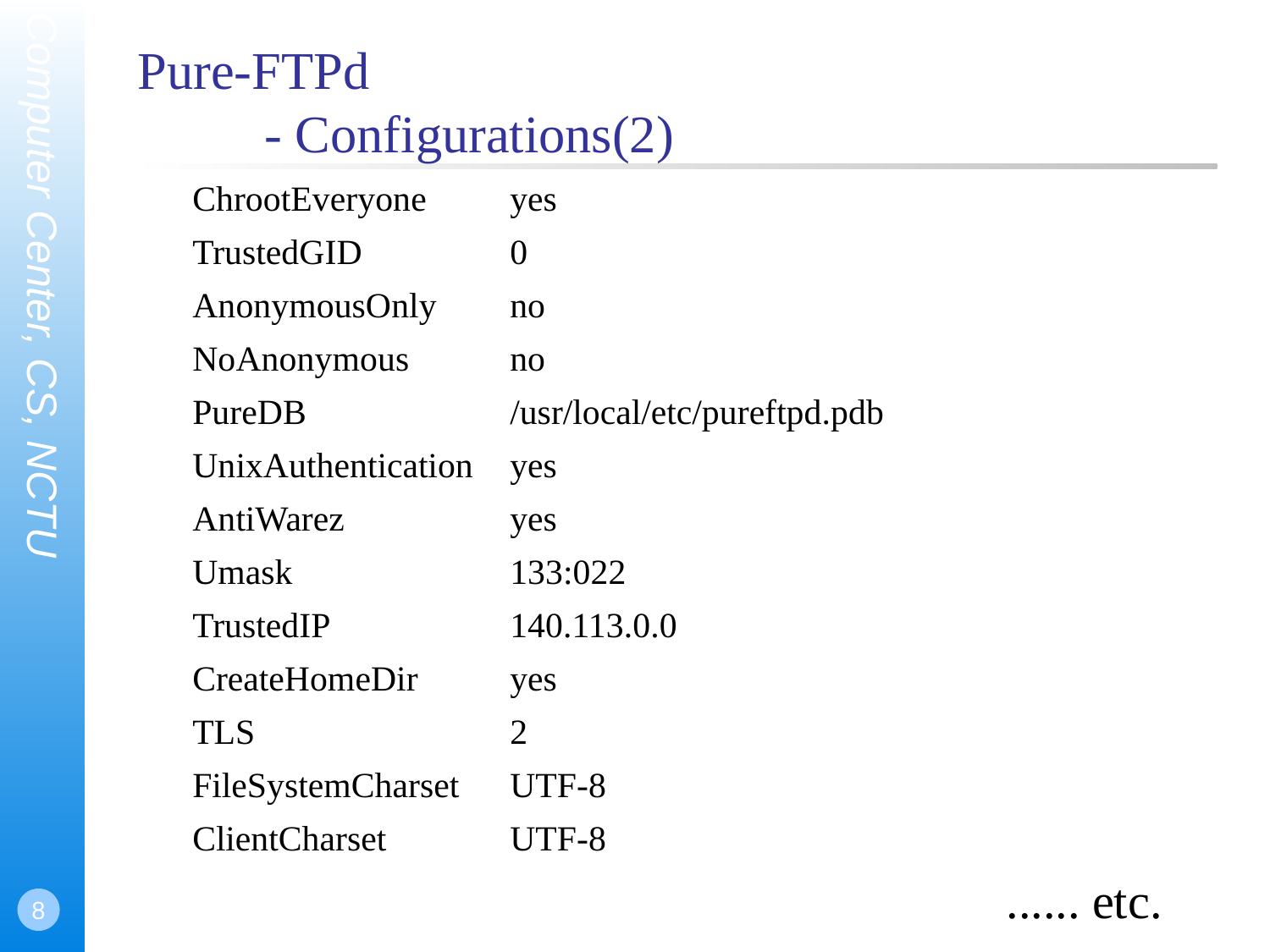

Pure-FTPd
	- Configurations(2)
ChrootEveryone		yes
TrustedGID			0
AnonymousOnly		no
NoAnonymous		no
PureDB				/usr/local/etc/pureftpd.pdb
UnixAuthentication	yes
AntiWarez			yes
Umask				133:022
TrustedIP			140.113.0.0
CreateHomeDir		yes
TLS 				2
FileSystemCharset	UTF-8
ClientCharset	 	UTF-8
...... etc.